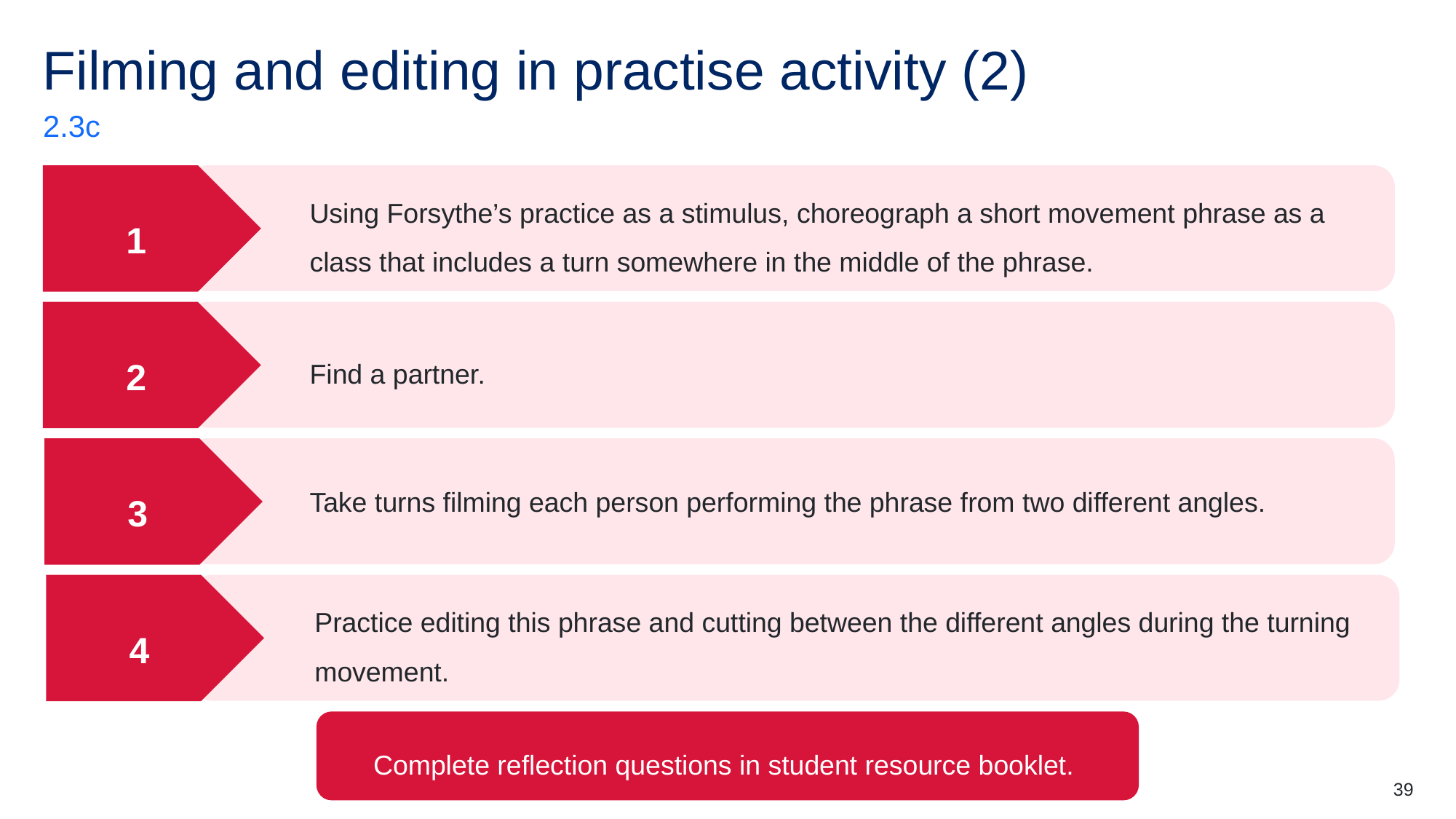

# Filming and editing in practise activity (2)
2.3c​

1
Using Forsythe’s practice as a stimulus, choreograph a short movement phrase as a class that includes a turn somewhere in the middle of the phrase.
2
Find a partner.
3

Take turns filming each person performing the phrase from two different angles.

4
Practice editing this phrase and cutting between the different angles during the turning movement.
Complete reflection questions in student resource booklet.
39